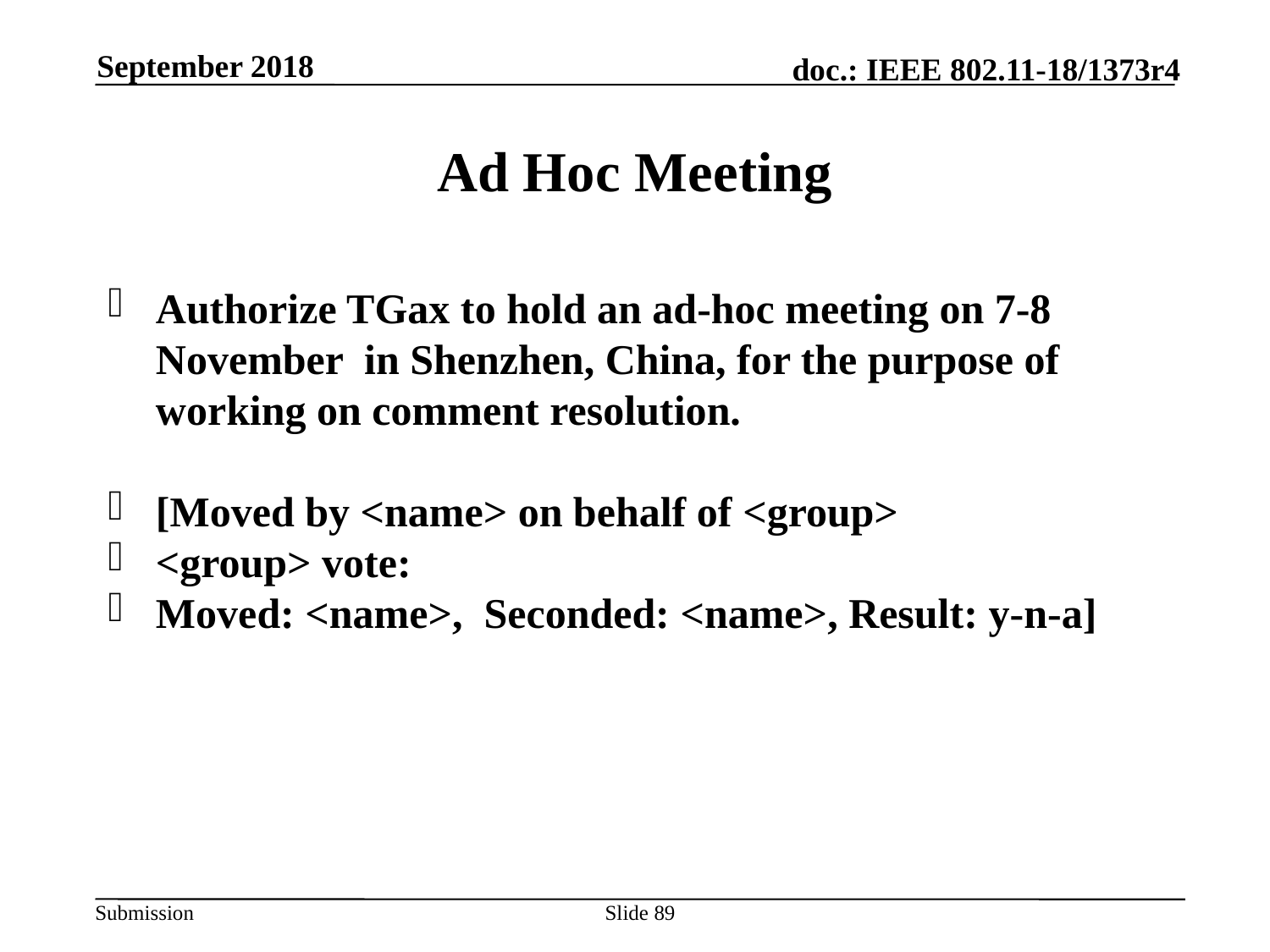

September 2018
# Ad Hoc Meeting
Authorize TGax to hold an ad-hoc meeting on 7-8 November  in Shenzhen, China, for the purpose of working on comment resolution.

[Moved by <name> on behalf of <group>
<group> vote:
Moved: <name>,  Seconded: <name>, Result: y-n-a]

Slide 89